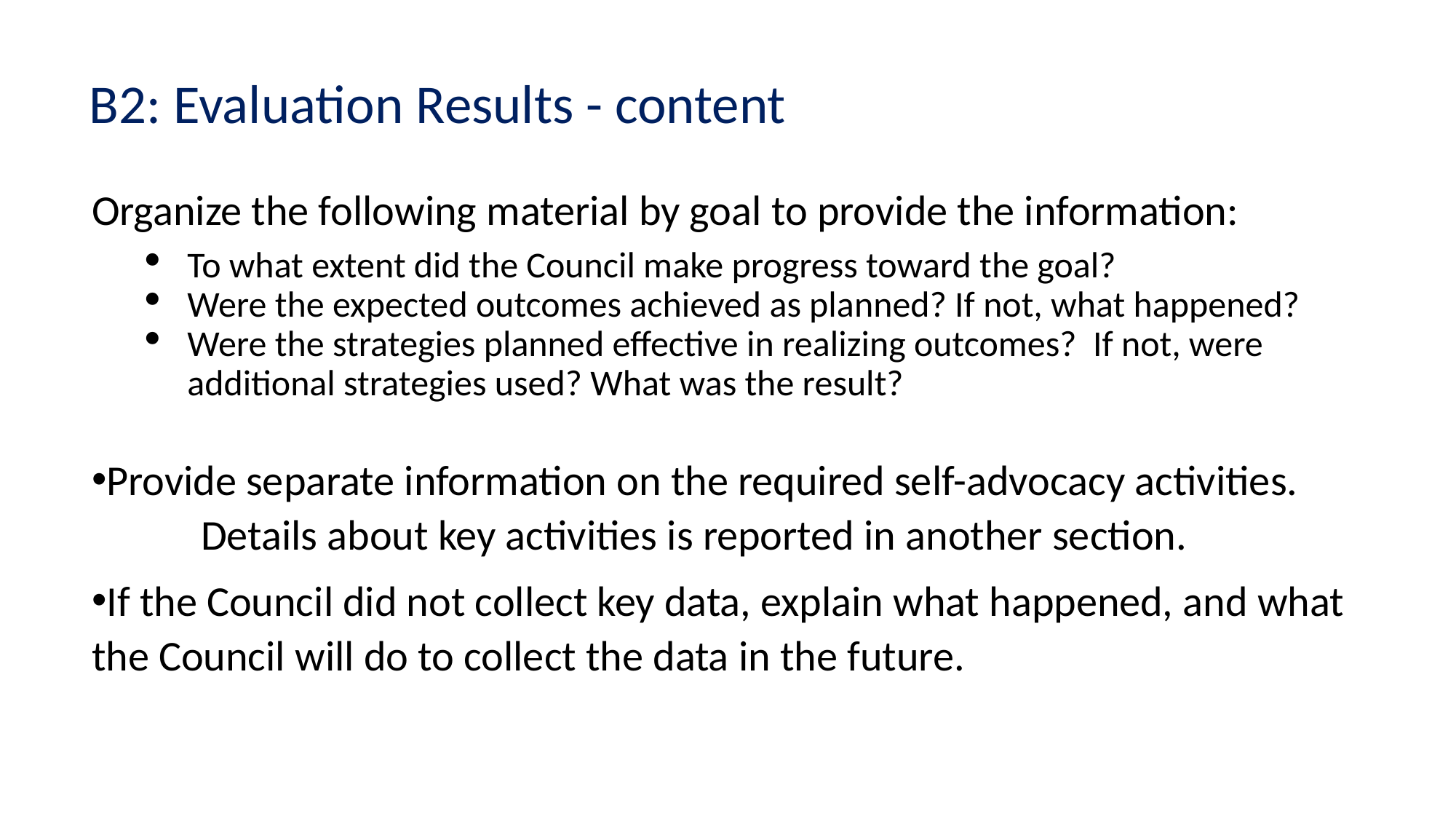

# B2: Evaluation Results - content
Organize the following material by goal to provide the information:
To what extent did the Council make progress toward the goal?
Were the expected outcomes achieved as planned? If not, what happened?
Were the strategies planned effective in realizing outcomes?  If not, were additional strategies used? What was the result?

Provide separate information on the required self-advocacy activities. 	Details about key activities is reported in another section.
If the Council did not collect key data, explain what happened, and what the Council will do to collect the data in the future.